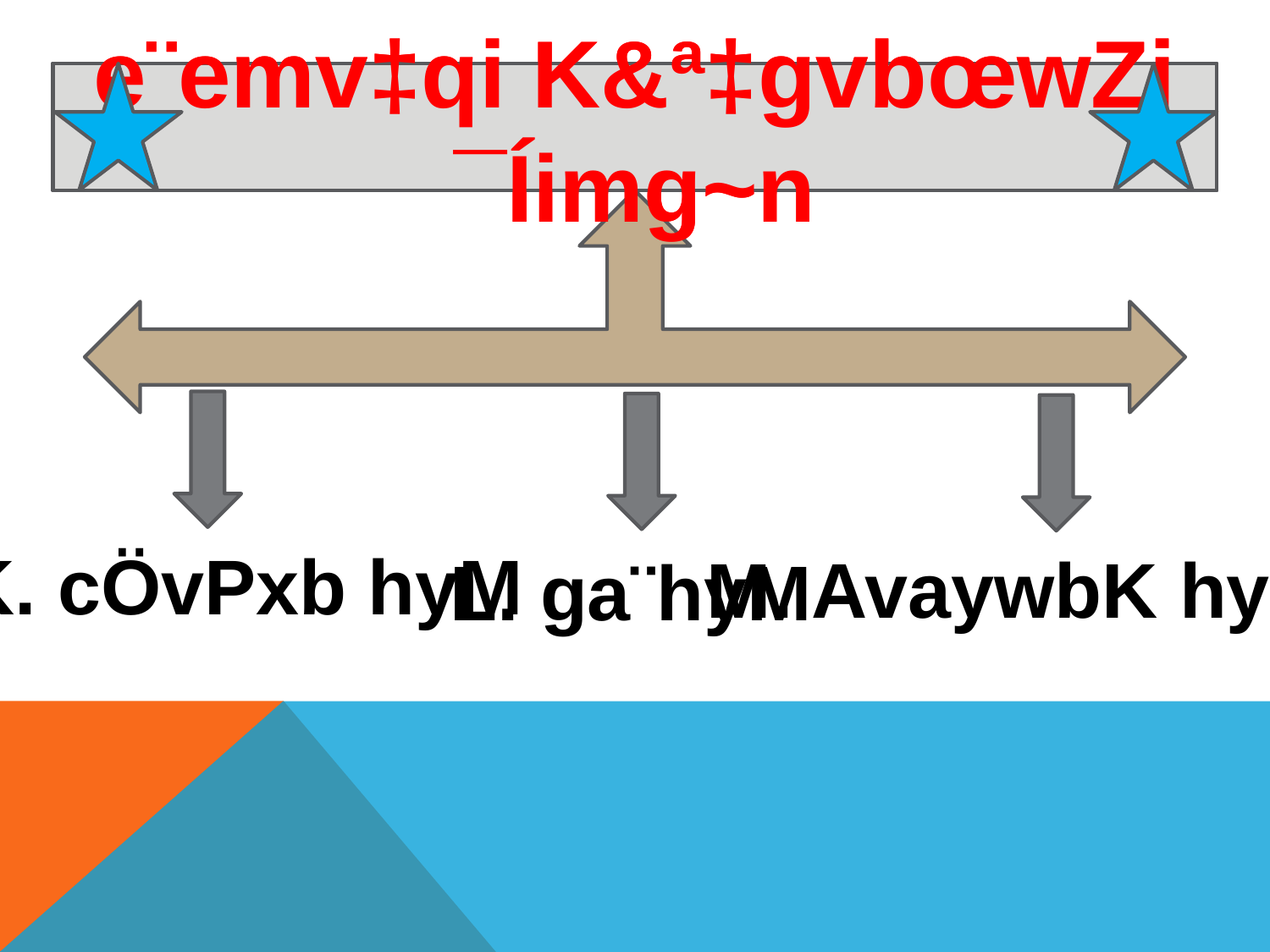

e¨emv‡qi K&ª‡gvbœwZi ¯Íimg~n
e¨emv‡qi K&ª‡gvbœwZi ¯Íimg~n

K. cÖvPxb hyM
M. AvaywbK hyM
L. ga¨hyM